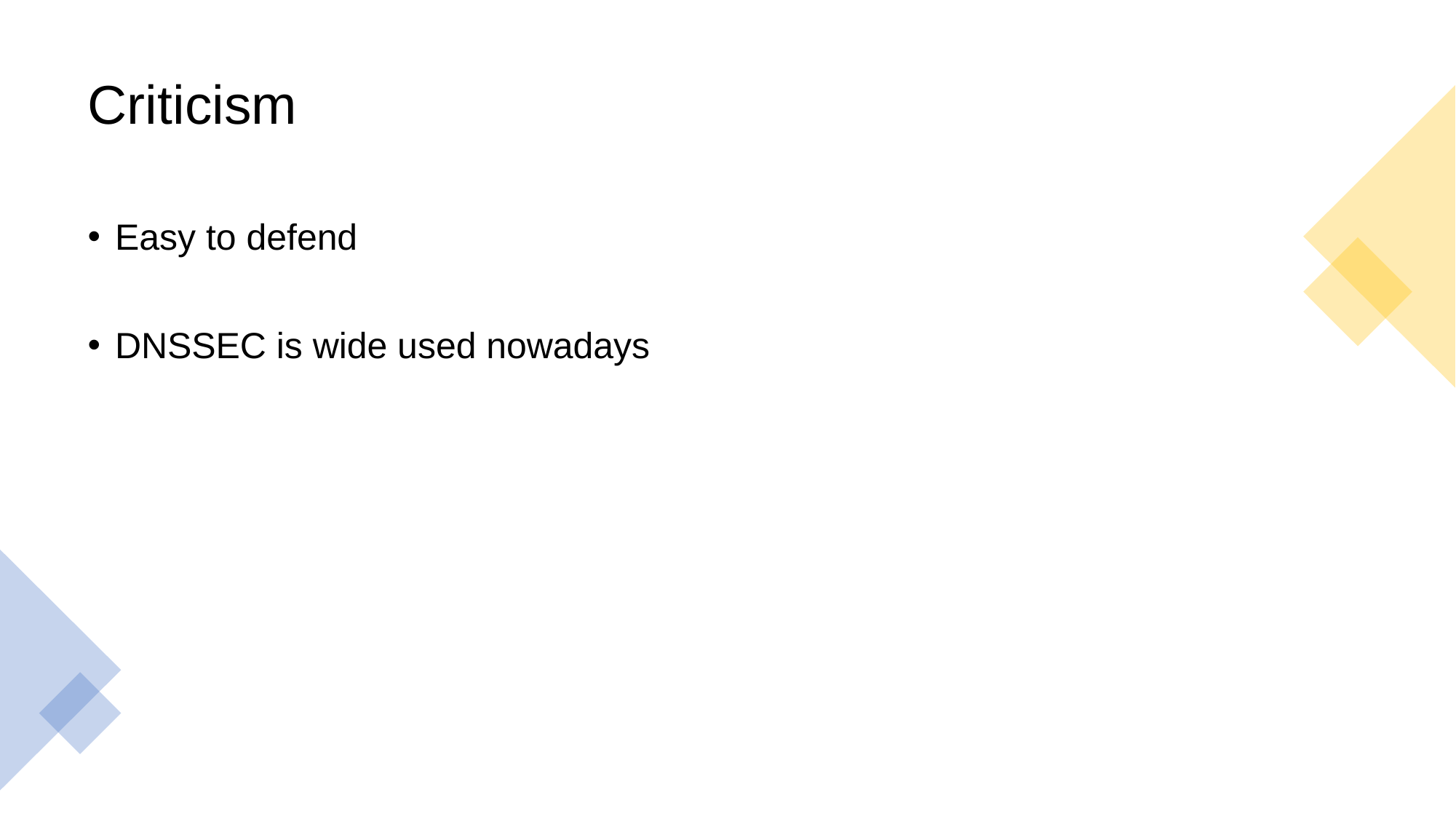

# Criticism

Easy to defend

DNSSEC is wide used nowadays